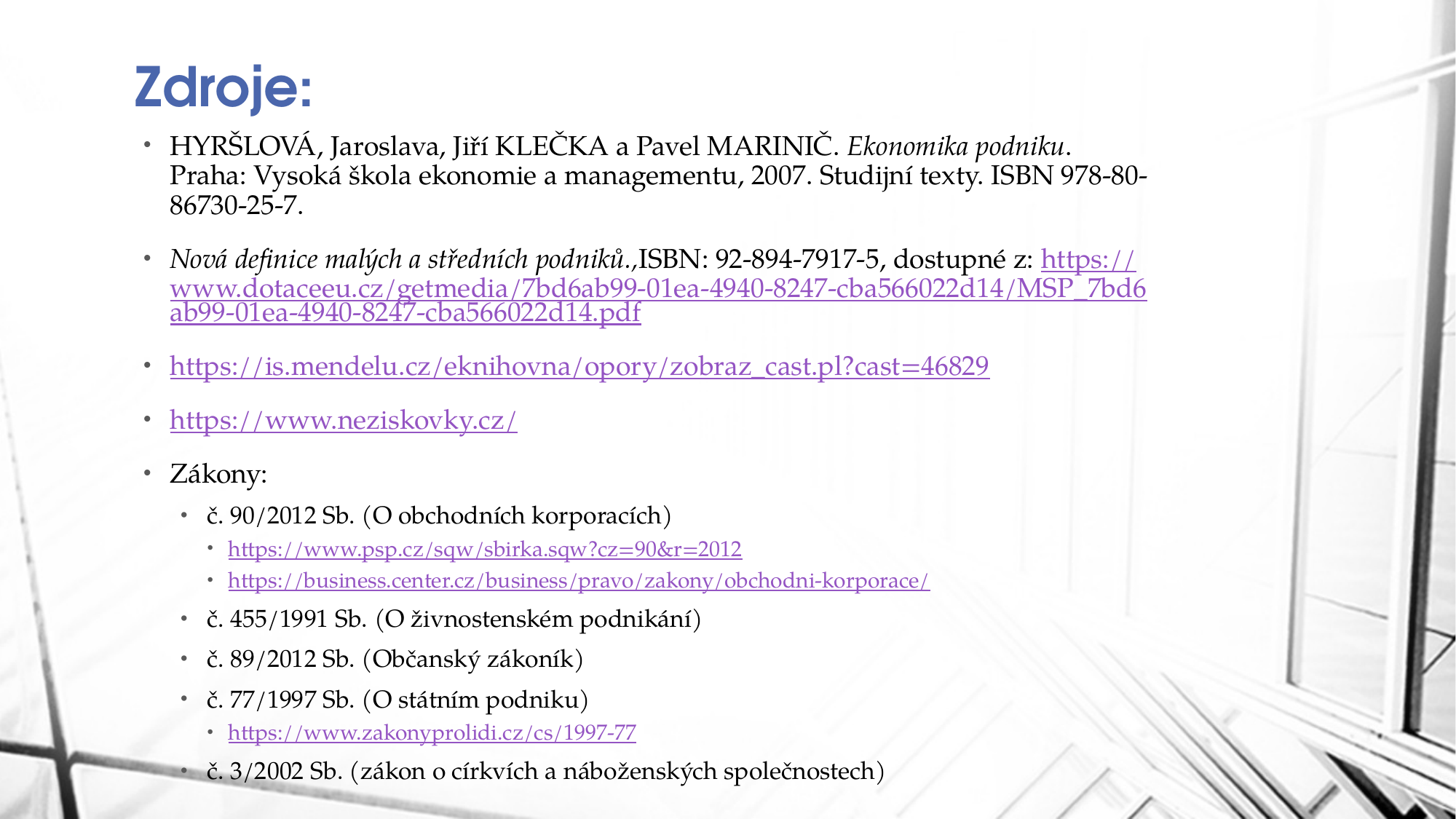

# Zdroje:
HYRŠLOVÁ, Jaroslava, Jiří KLEČKA a Pavel MARINIČ. Ekonomika podniku. Praha: Vysoká škola ekonomie a managementu, 2007. Studijní texty. ISBN 978-80-86730-25-7.
Nová definice malých a středních podniků.,ISBN: 92-894-7917-5, dostupné z: https://www.dotaceeu.cz/getmedia/7bd6ab99-01ea-4940-8247-cba566022d14/MSP_7bd6ab99-01ea-4940-8247-cba566022d14.pdf
https://is.mendelu.cz/eknihovna/opory/zobraz_cast.pl?cast=46829
https://www.neziskovky.cz/
Zákony:
č. 90/2012 Sb. (O obchodních korporacích)
https://www.psp.cz/sqw/sbirka.sqw?cz=90&r=2012
https://business.center.cz/business/pravo/zakony/obchodni-korporace/
č. 455/1991 Sb. (O živnostenském podnikání)
č. 89/2012 Sb. (Občanský zákoník)
č. 77/1997 Sb. (O státním podniku)
https://www.zakonyprolidi.cz/cs/1997-77
č. 3/2002 Sb. (zákon o církvích a náboženských společnostech)